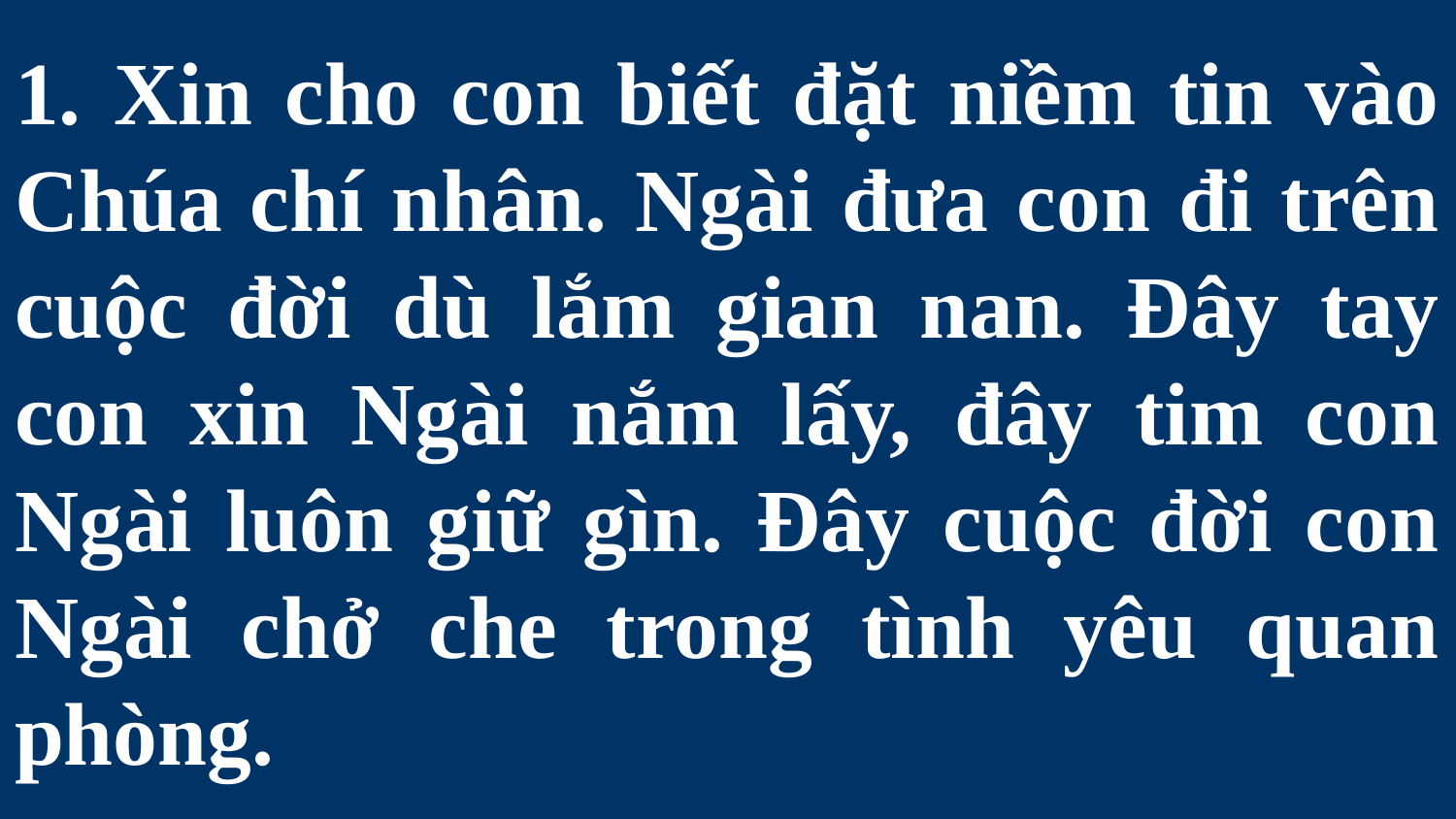

# 1. Xin cho con biết đặt niềm tin vào Chúa chí nhân. Ngài đưa con đi trên cuộc đời dù lắm gian nan. Đây tay con xin Ngài nắm lấy, đây tim con Ngài luôn giữ gìn. Đây cuộc đời con Ngài chở che trong tình yêu quan phòng.